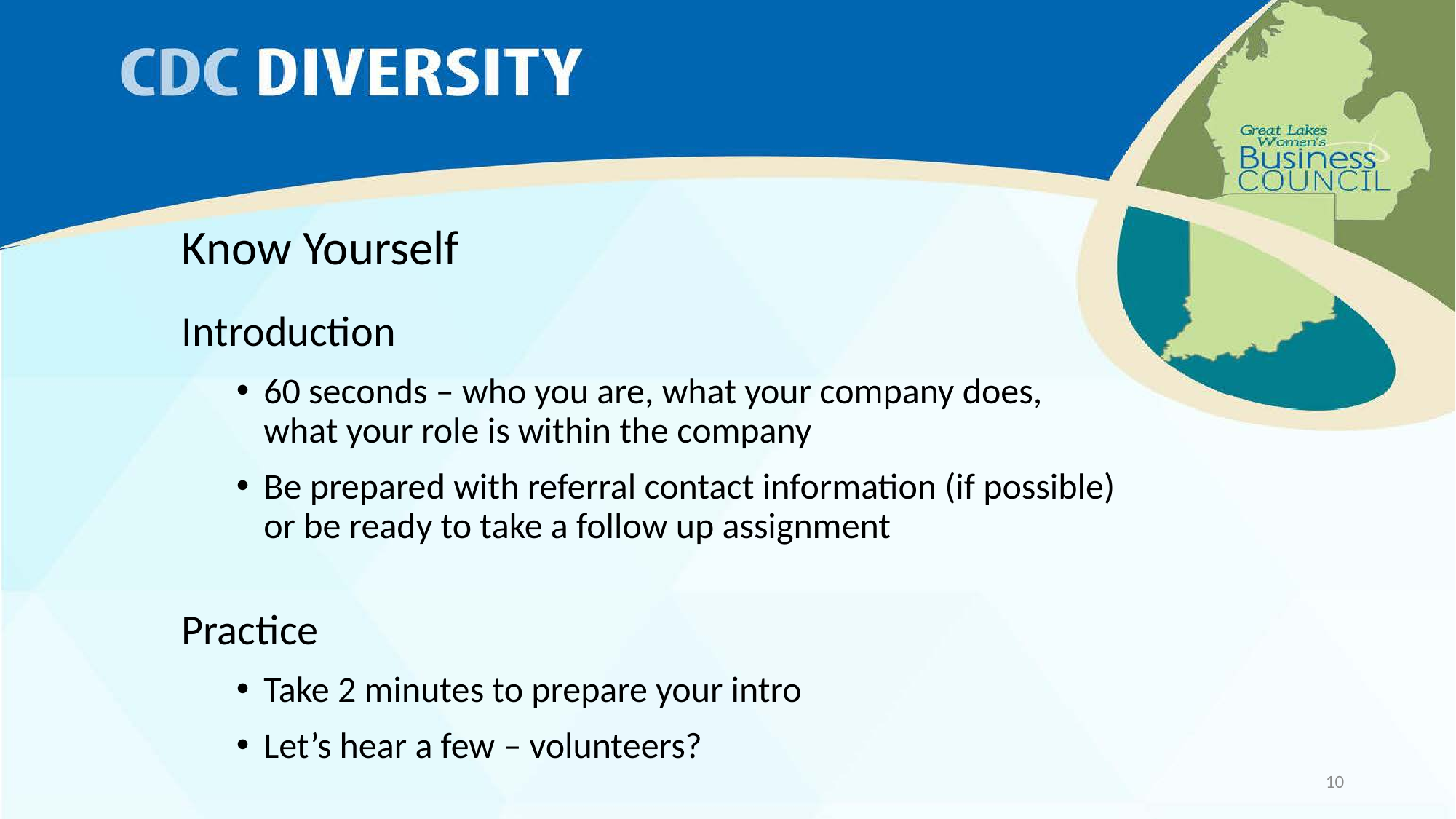

# Know Yourself
Introduction
60 seconds – who you are, what your company does, what your role is within the company
Be prepared with referral contact information (if possible) or be ready to take a follow up assignment

Practice
Take 2 minutes to prepare your intro
Let’s hear a few – volunteers?
10